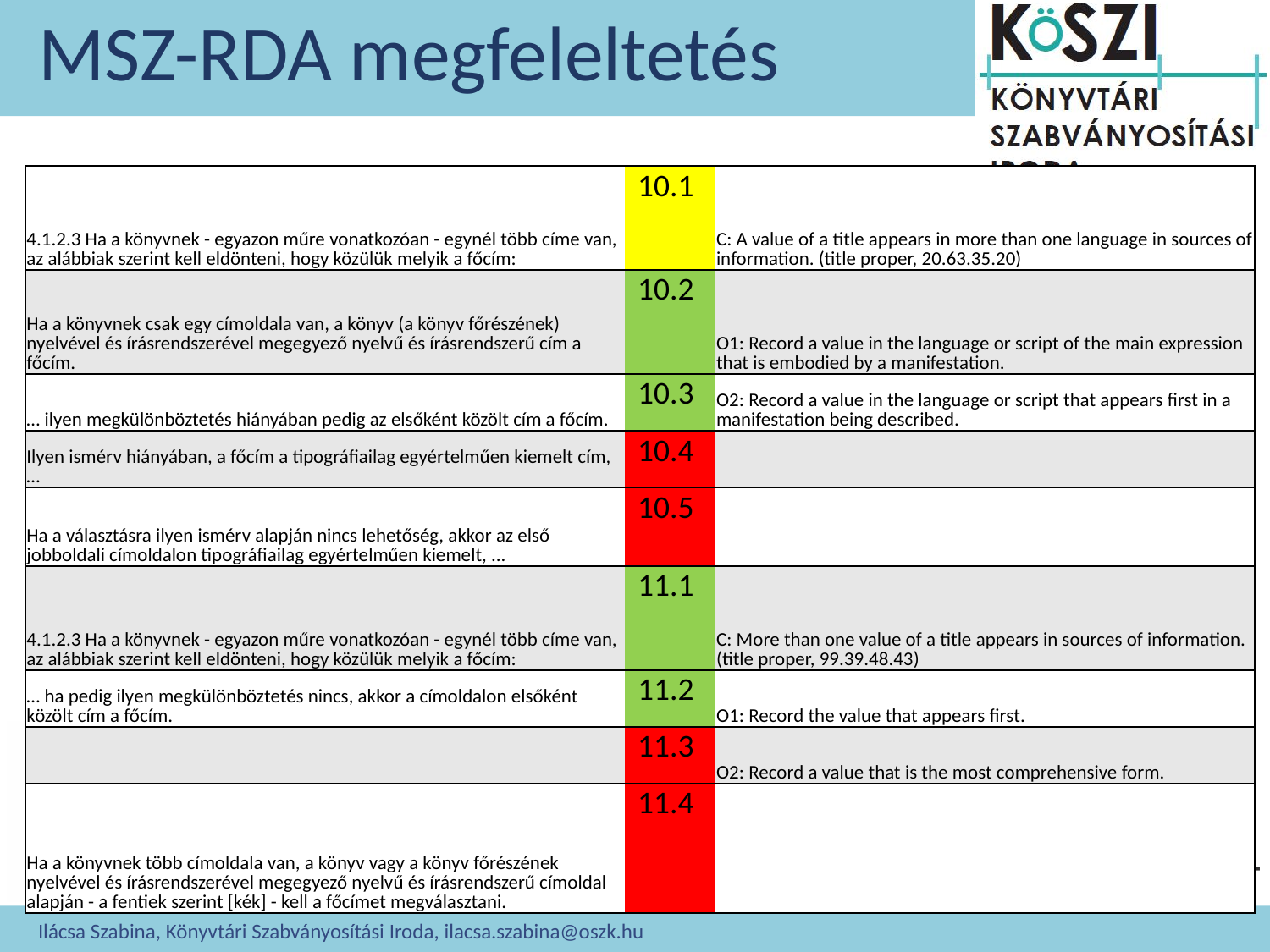

# MSZ-RDA megfeleltetés
| 4.1.2.3 Ha a könyvnek - egyazon műre vonatkozóan - egynél több címe van, az alábbiak szerint kell eldönteni, hogy közülük melyik a főcím: | 10.1 | C: A value of a title appears in more than one language in sources of information. (title proper, 20.63.35.20) |
| --- | --- | --- |
| Ha a könyvnek csak egy címoldala van, a könyv (a könyv főrészének) nyelvével és írásrendszerével megegyező nyelvű és írásrendszerű cím a főcím. | 10.2 | O1: Record a value in the language or script of the main expression that is embodied by a manifestation. |
| … ilyen megkülönböztetés hiányában pedig az elsőként közölt cím a főcím. | 10.3 | O2: Record a value in the language or script that appears first in a manifestation being described. |
| Ilyen ismérv hiányában, a főcím a tipográfiailag egyértelműen kiemelt cím, … | 10.4 |  |
| Ha a választásra ilyen ismérv alapján nincs lehetőség, akkor az első jobboldali címoldalon tipográfiailag egyértelműen kiemelt, ... | 10.5 |  |
| 4.1.2.3 Ha a könyvnek - egyazon műre vonatkozóan - egynél több címe van, az alábbiak szerint kell eldönteni, hogy közülük melyik a főcím: | 11.1 | C: More than one value of a title appears in sources of information. (title proper, 99.39.48.43) |
| … ha pedig ilyen megkülönböztetés nincs, akkor a címoldalon elsőként közölt cím a főcím. | 11.2 | O1: Record the value that appears first. |
|  | 11.3 | O2: Record a value that is the most comprehensive form. |
| Ha a könyvnek több címoldala van, a könyv vagy a könyv főrészének nyelvével és írásrendszerével megegyező nyelvű és írásrendszerű címoldal alapján - a fentiek szerint [kék] - kell a főcímet megválasztani. | 11.4 |  |
Ilácsa Szabina, Könyvtári Szabványosítási Iroda, ilacsa.szabina@oszk.hu